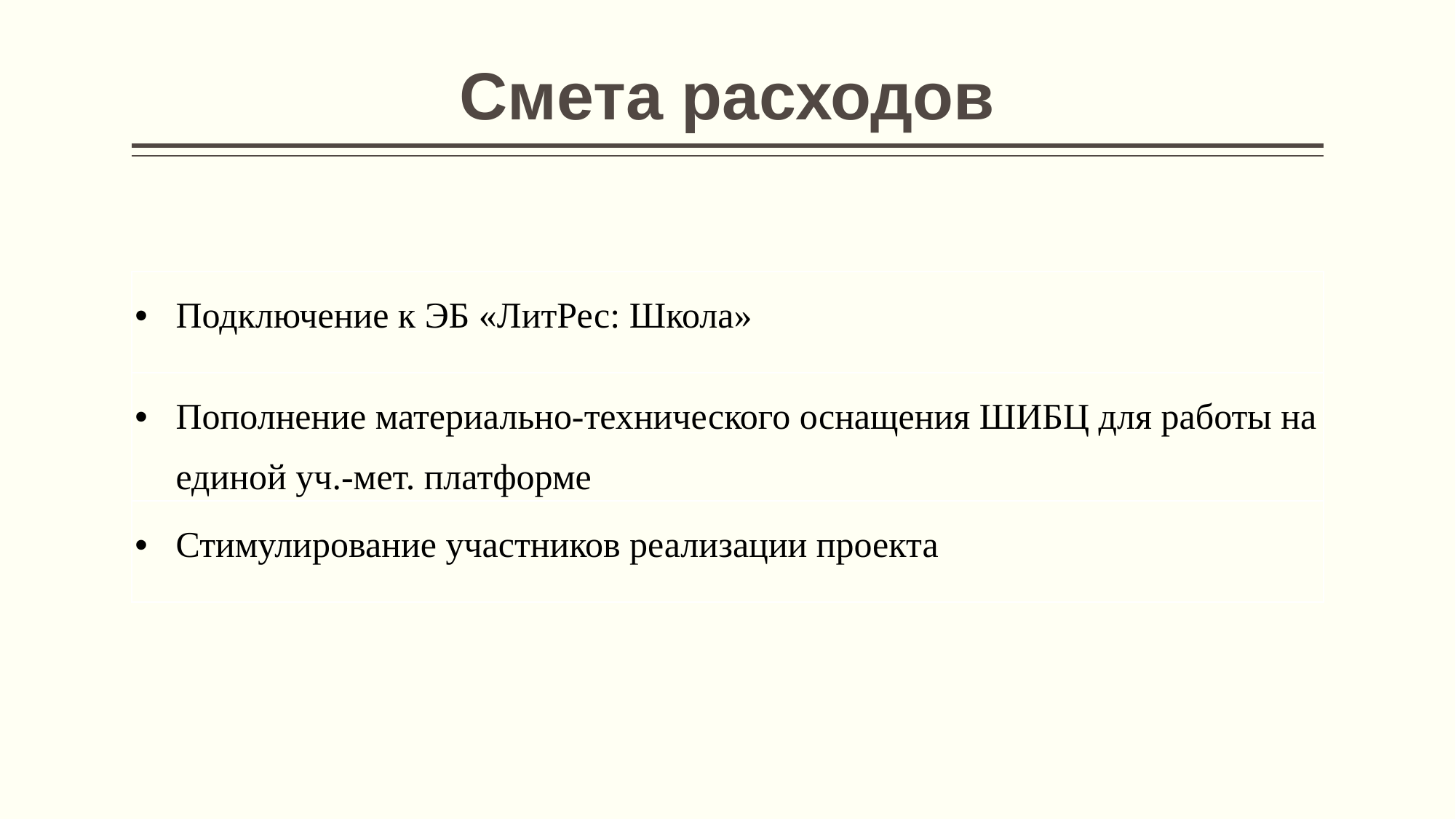

# Смета расходов
| Подключение к ЭБ «ЛитРес: Школа» |
| --- |
| Пополнение материально-технического оснащения ШИБЦ для работы на единой уч.-мет. платформе |
| Стимулирование участников реализации проекта |